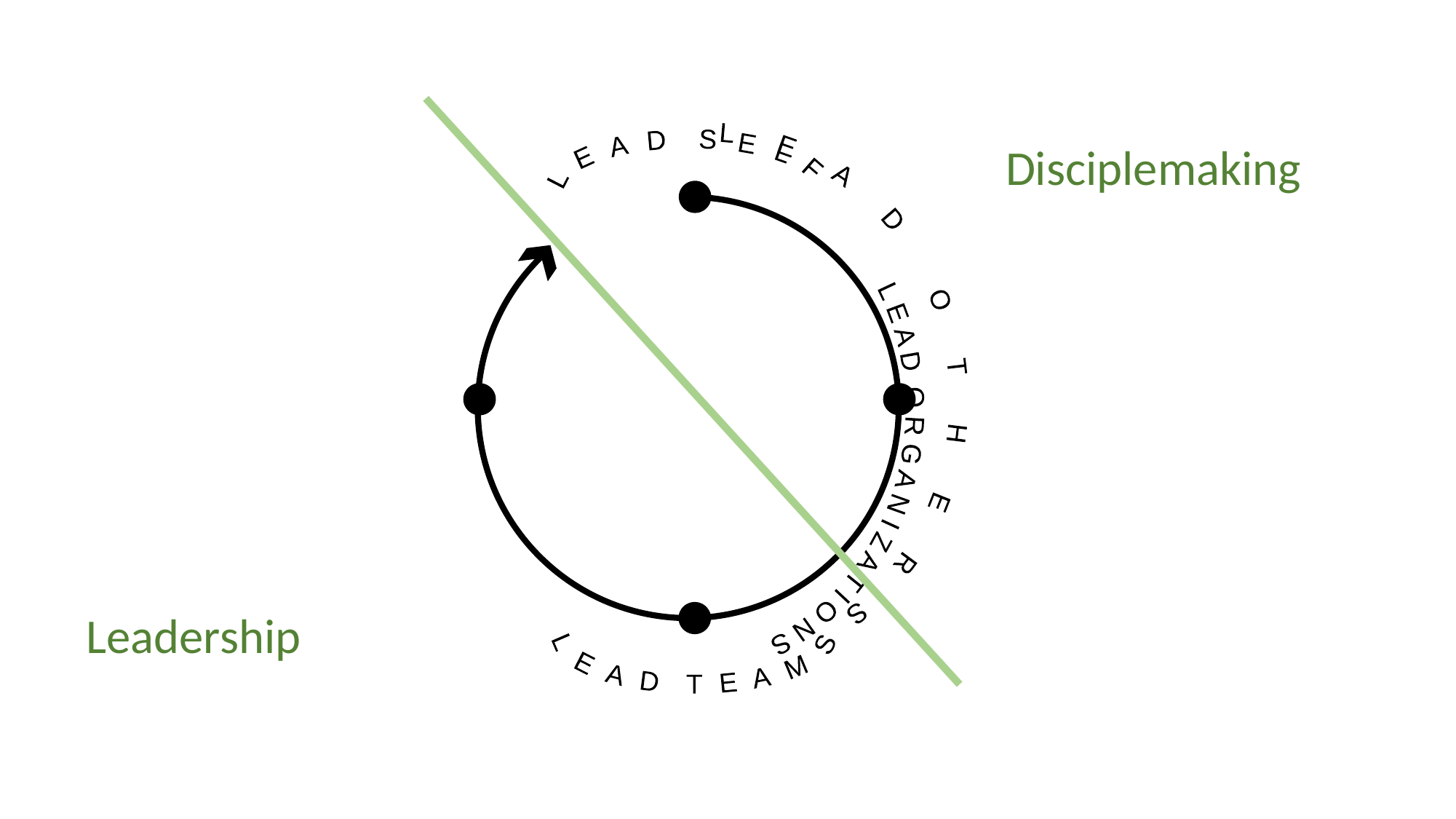

Disciplemaking

            L E A D  S E L F
                                                    L E A D  O T H E R S

     								                              L E A D  O R G A N I Z A T I O N S

          L E A D  T E A M S
Leadership